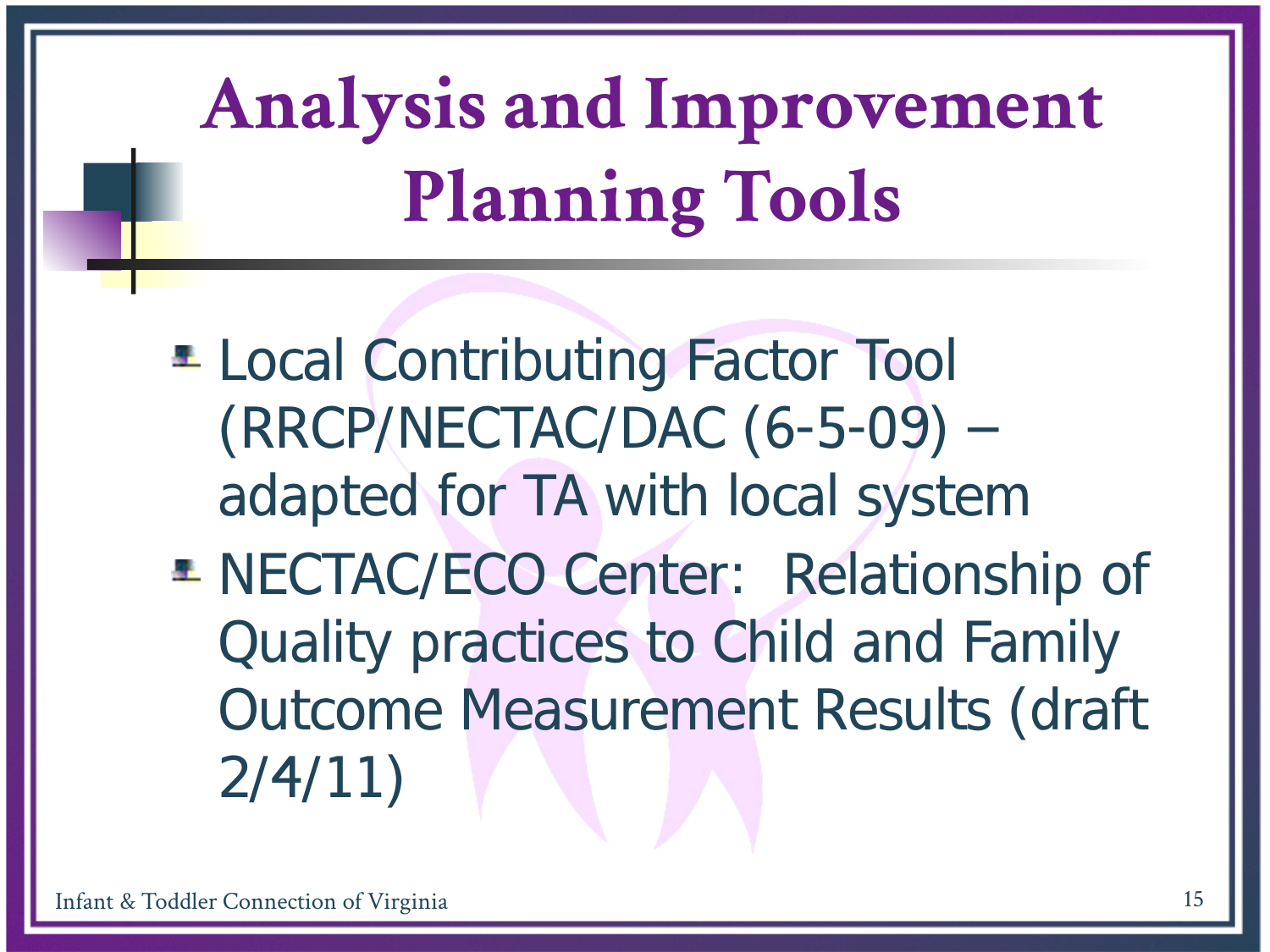

# Analysis and Improvement Planning Tools
Local Contributing Factor Tool (RRCP/NECTAC/DAC (6-5-09) – adapted for TA with local system
NECTAC/ECO Center:  Relationship of Quality practices to Child and Family Outcome Measurement Results (draft 2/4/11)

15
Infant & Toddler Connection of Virginia